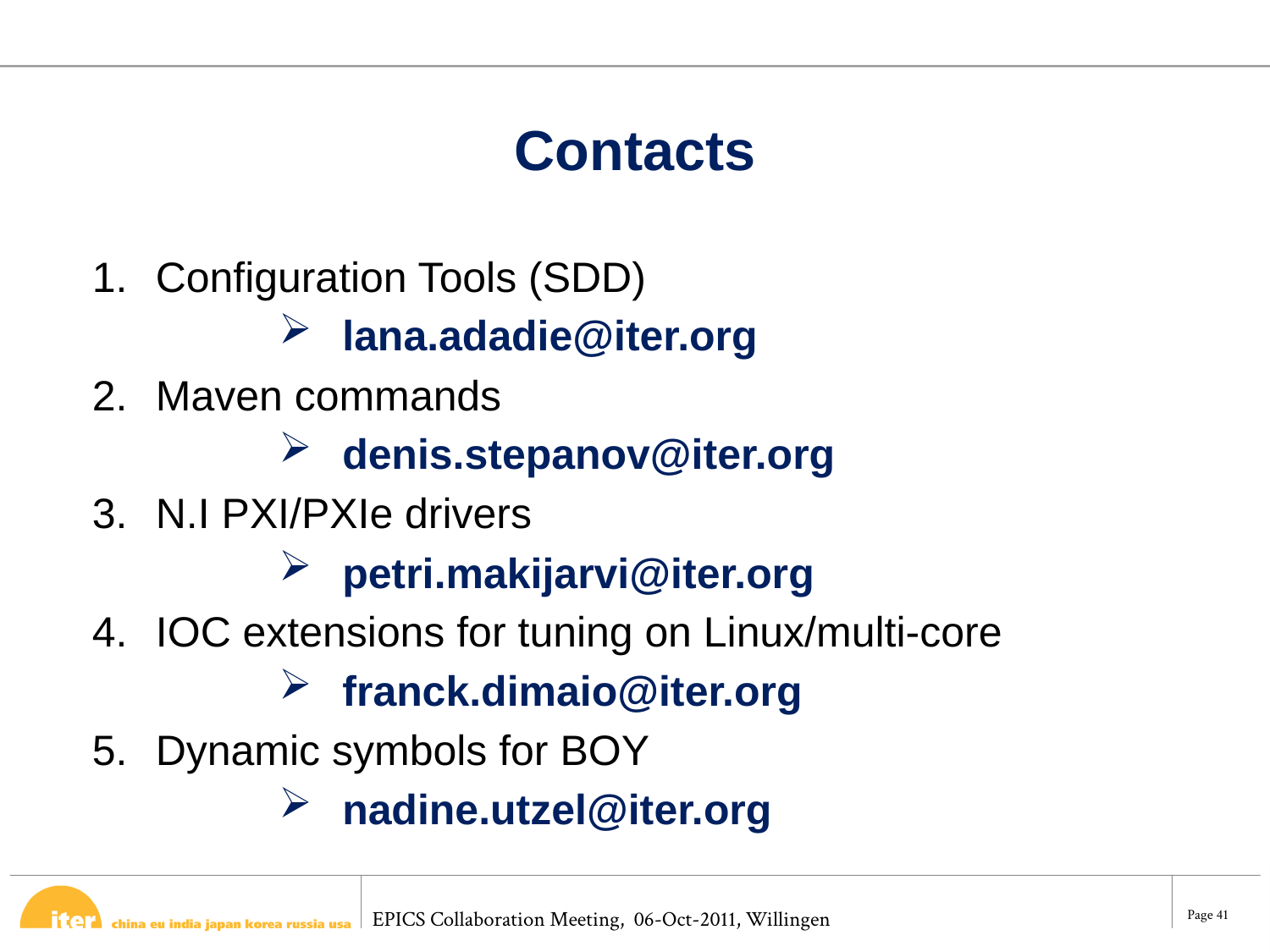

# Contacts
Configuration Tools (SDD)
lana.adadie@iter.org
Maven commands
denis.stepanov@iter.org
N.I PXI/PXIe drivers
petri.makijarvi@iter.org
IOC extensions for tuning on Linux/multi-core
franck.dimaio@iter.org
Dynamic symbols for BOY
nadine.utzel@iter.org